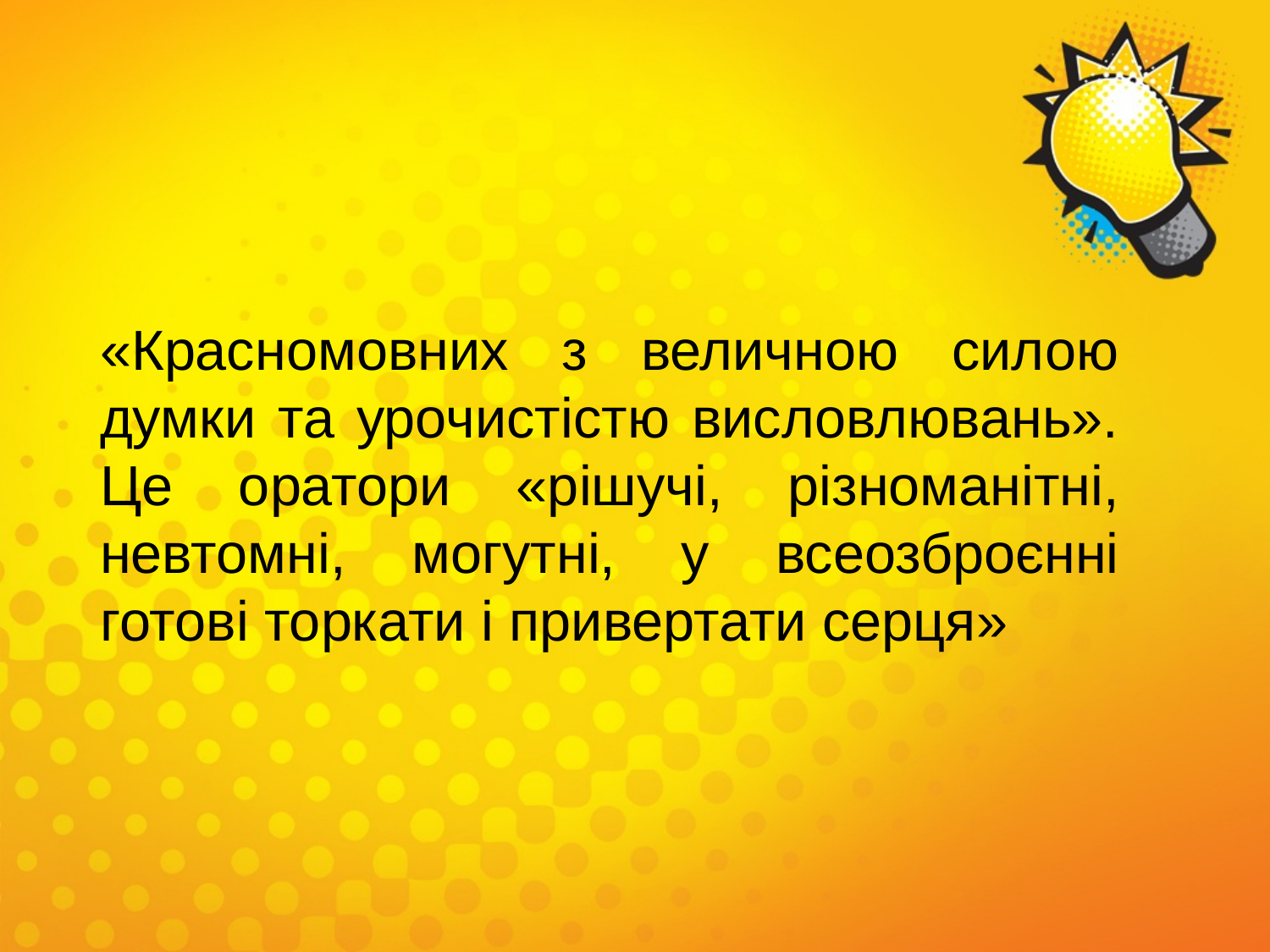

#
	«Красномовних з величною силою думки та урочистістю висловлювань». Це оратори «рішучі, різноманітні, невтомні, могутні, у всеозброєнні готові торкати і привертати серця»